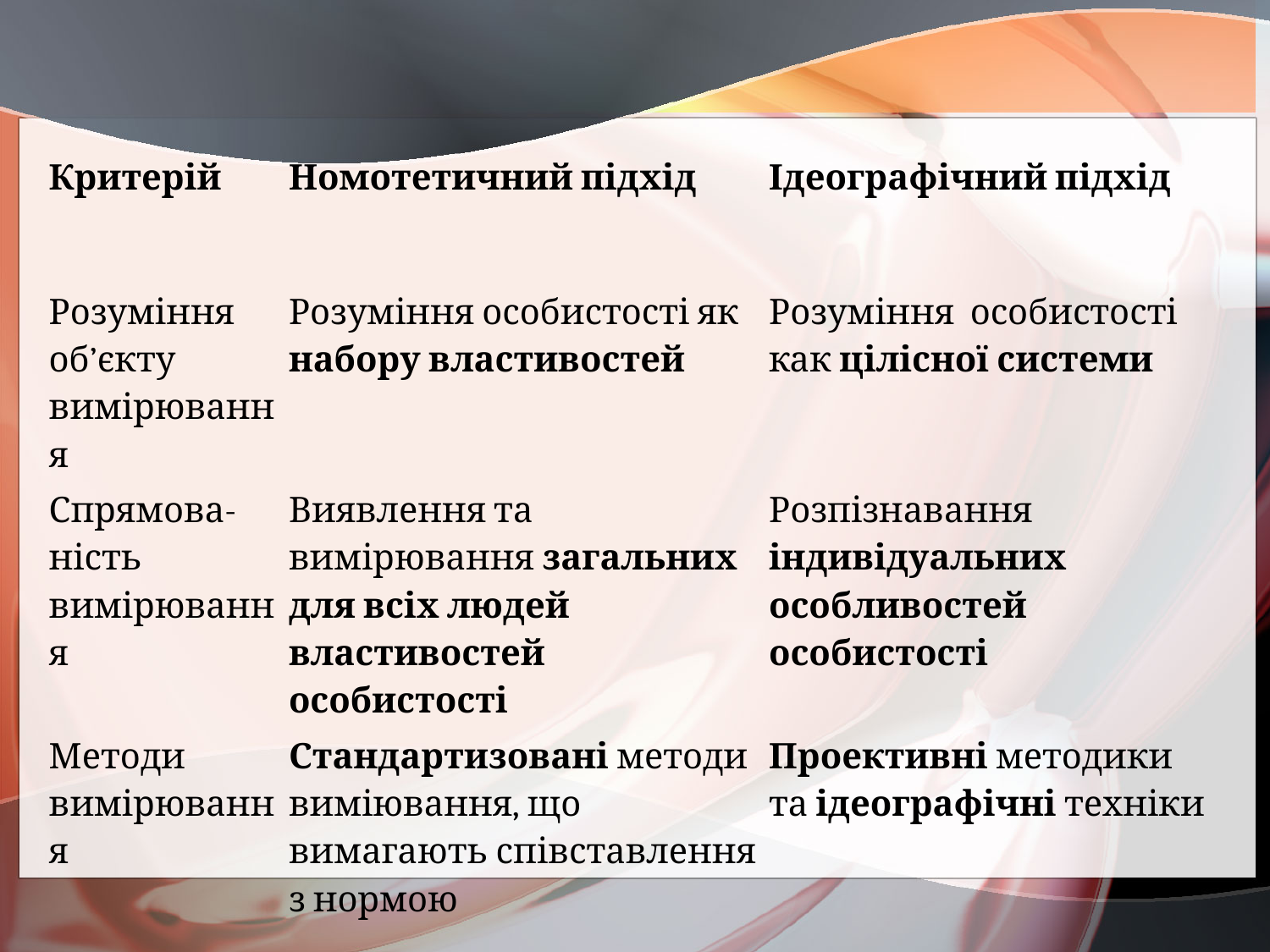

| Критерій | Номотетичний підхід | Ідеографічний підхід |
| --- | --- | --- |
| Розуміння об’єкту вимірювання | Розуміння особистості як набору властивостей | Розуміння особистості как цілісної системи |
| Спрямова-ність вимірювання | Виявлення та вимірювання загальних для всіх людей властивостей особистості | Розпізнавання індивідуальних особливостей особистості |
| Методи вимірювання | Стандартизовані методи виміювання, що вимагають співставлення з нормою | Проективні методики та ідеографічні техніки |